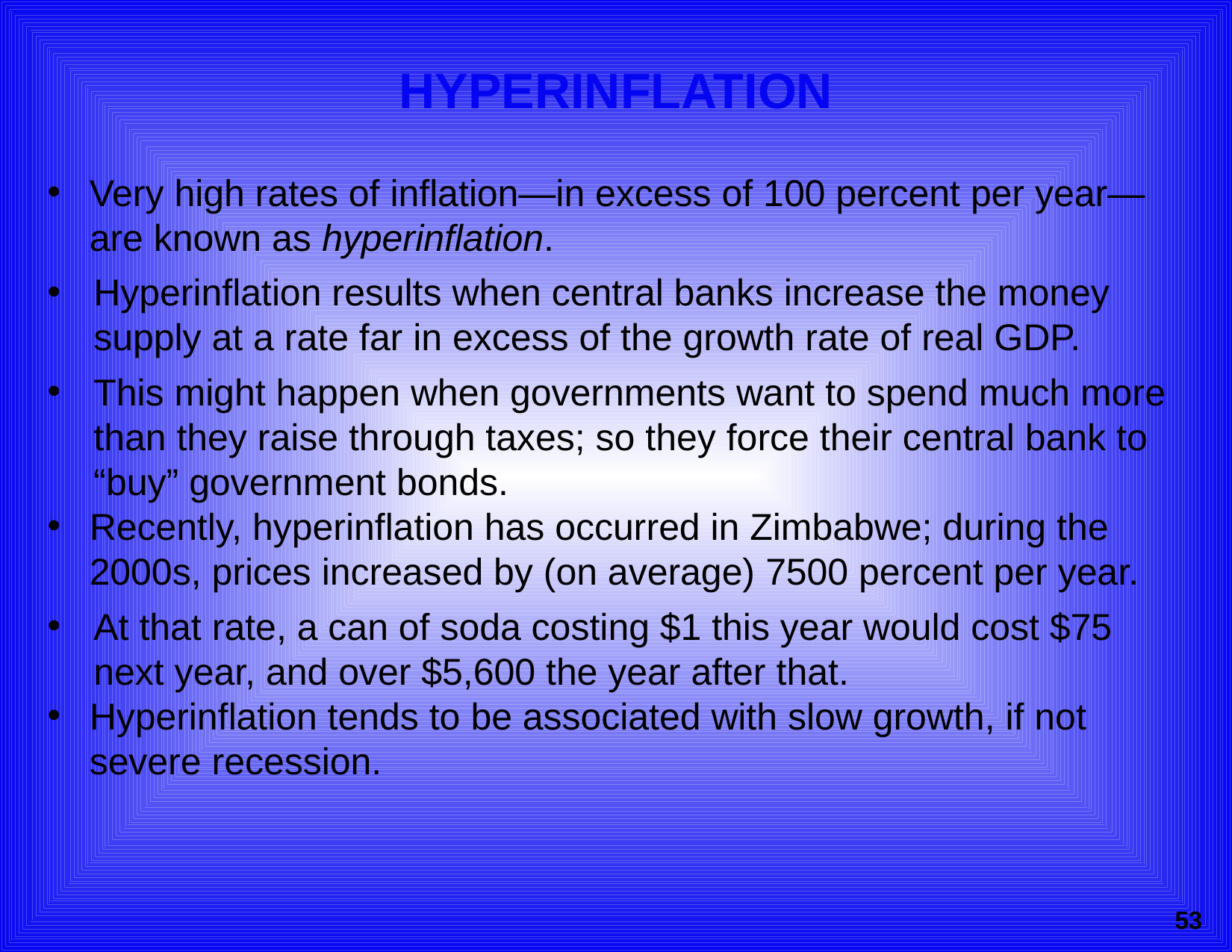

# Hyperinflation
Very high rates of inflation—in excess of 100 percent per year—are known as hyperinflation.
Hyperinflation results when central banks increase the money supply at a rate far in excess of the growth rate of real GDP.
This might happen when governments want to spend much more than they raise through taxes; so they force their central bank to “buy” government bonds.
Recently, hyperinflation has occurred in Zimbabwe; during the 2000s, prices increased by (on average) 7500 percent per year.
At that rate, a can of soda costing $1 this year would cost $75 next year, and over $5,600 the year after that.
Hyperinflation tends to be associated with slow growth, if not severe recession.